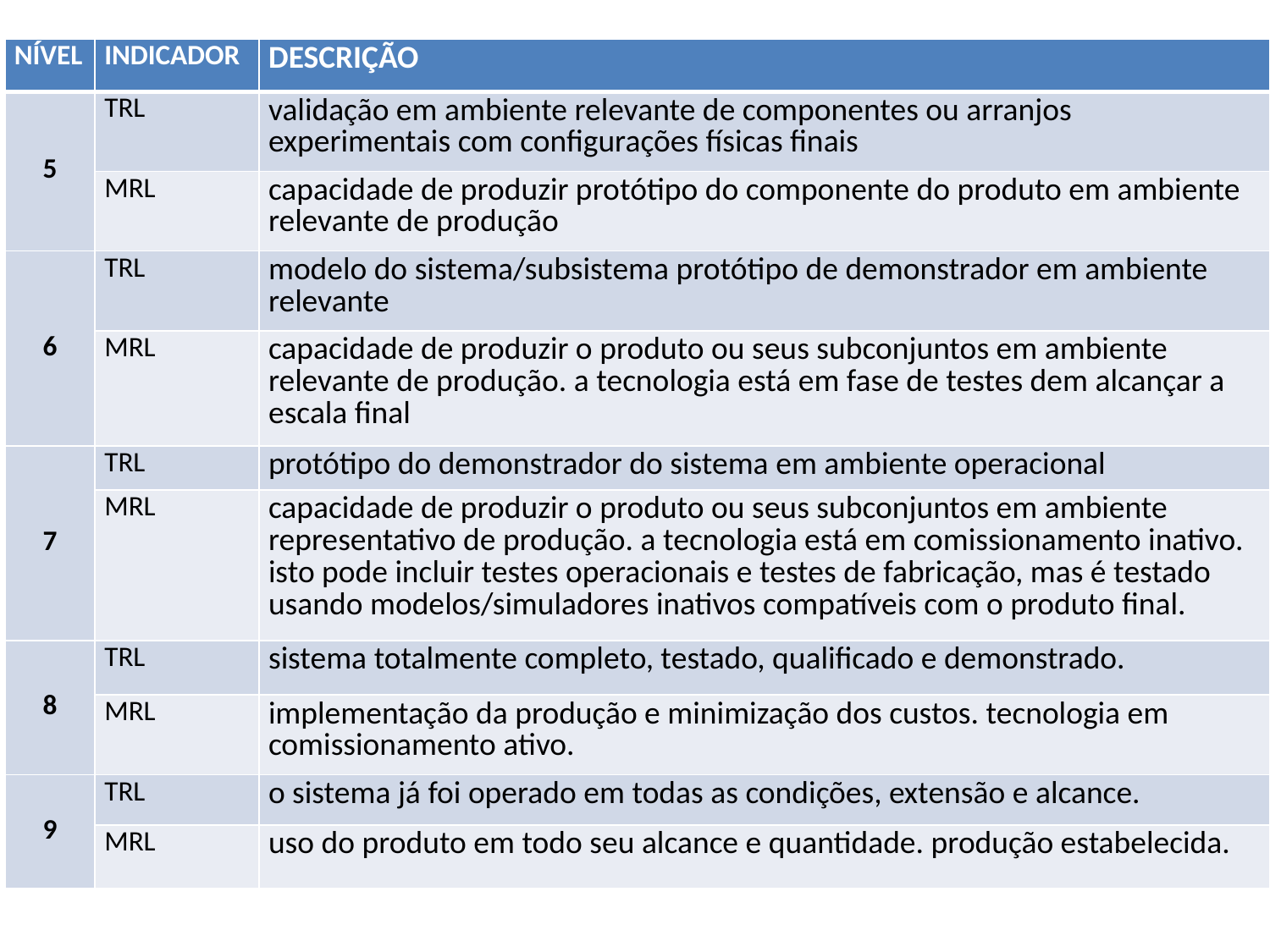

| NÍVEL | INDICADOR | DESCRIÇÃO |
| --- | --- | --- |
| 5 | TRL | validação em ambiente relevante de componentes ou arranjos experimentais com configurações físicas finais |
|  | MRL | capacidade de produzir protótipo do componente do produto em ambiente relevante de produção |
| 6 | TRL | modelo do sistema/subsistema protótipo de demonstrador em ambiente relevante |
|  | MRL | capacidade de produzir o produto ou seus subconjuntos em ambiente relevante de produção. a tecnologia está em fase de testes dem alcançar a escala final |
| 7 | TRL | protótipo do demonstrador do sistema em ambiente operacional |
|  | MRL | capacidade de produzir o produto ou seus subconjuntos em ambiente representativo de produção. a tecnologia está em comissionamento inativo. isto pode incluir testes operacionais e testes de fabricação, mas é testado usando modelos/simuladores inativos compatíveis com o produto final. |
| 8 | TRL | sistema totalmente completo, testado, qualificado e demonstrado. |
|  | MRL | implementação da produção e minimização dos custos. tecnologia em comissionamento ativo. |
| 9 | TRL | o sistema já foi operado em todas as condições, extensão e alcance. |
|  | MRL | uso do produto em todo seu alcance e quantidade. produção estabelecida. |